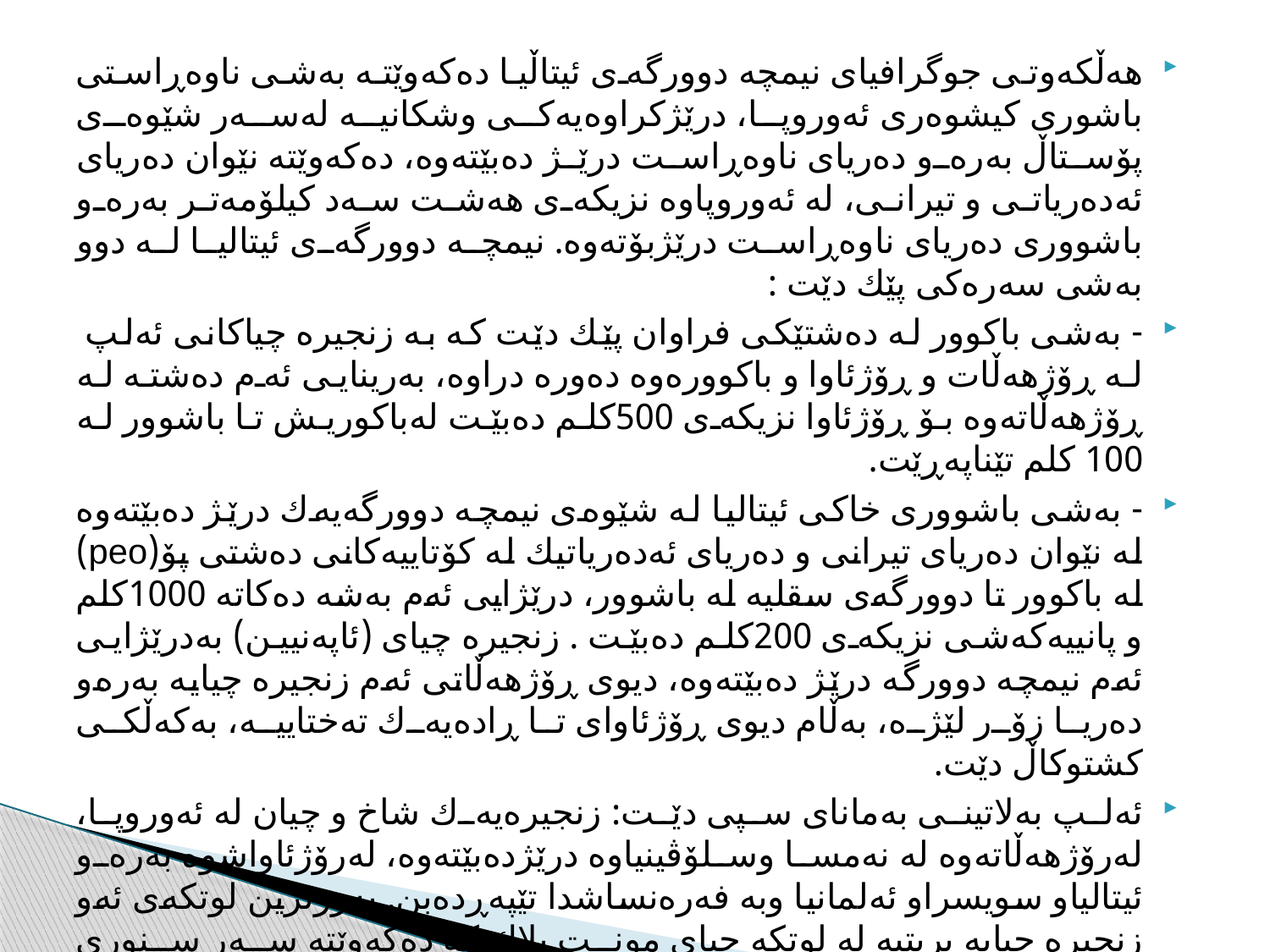

هه‌ڵكه‌وتی جوگرافیای نیمچه‌ دوورگه‌ی ئیتاڵیا دەكەوێتە بەشی ناوه‌ڕاستی باشوری كیشوەری ئەوروپا، درێژكراوه‌يه‌كى وشكانيه له‌سه‌ر شێوه‌ى پۆستاڵ به‌ره‌و ده‌رياى ناوه‌ڕاست درێژ ده‌بێته‌وه، ده‌كه‌وێته‌ نێوان دەریای ئەدەریاتی و تیرانی، له‌ ئه‌وروپاوه‌ نزیكه‌ی هه‌شت سه‌د كیلۆمه‌تر به‌ره‌و باشووری ده‌ریای ناوه‌ڕاست درێژبۆته‌وه‌. نیمچە دوورگەی ئیتالیا لە دوو بەشی سەرەكی پێك دێت :
- بەشی باكوور لە دەشتێكی فراوان پێك دێت كە بە زنجیرە چیاكانی ئه‌لپ  لە ڕۆژهەڵات و ڕۆژئاوا و باكوورەوە دەورە دراوە، بەرینایی ئەم دەشتە لە ڕۆژهەڵاتەوە بۆ ڕۆژئاوا نزیكەی 500كلم دەبێت لەباكوریش تا باشوور لە 100 كلم تێناپەڕێت.
- بەشی باشووری خاكی ئیتالیا لە شێوەی نیمچە دوورگەیەك درێژ دەبێتەوە لە نێوان دەریای تیرانی و دەریای ئەدەریاتیك لە كۆتاییەكانی دەشتی پۆ(peo) لە باكوور تا دوورگەی سقلیە لە باشوور، درێژایی ئەم بەشە دەكاتە 1000كلم و پانییەكەشی نزیكەی 200كلم دەبێت . زنجیرە چیای (ئاپەنیین) بەدرێژایی ئەم نیمچە دوورگە درێژ دەبێتەوە، دیوی ڕۆژهەڵاتی ئەم زنجیرە چیایە بەرەو دەریا زۆر لێژە، بەڵام دیوی ڕۆژئاوای تا ڕادەیەك تەختاییە، به‌كه‌ڵكى كشتوكاڵ دێت.
ئه‌لپ به‌لاتينى به‌ماناى سپى دێت: زنجيره‌يه‌ك شاخ و چيان له‌ ئه‌وروپا، له‌رۆژهه‌ڵاته‌وه‌ له‌ نه‌مسا وسلۆڤينياوه‌ درێژده‌بێته‌وه‌، له‌رۆژئاواشوه‌ به‌ره‌و ئيتالياو سويسراو ئه‌لمانيا وبه‌ فه‌ره‌نساشدا تێپه‌ڕده‌بن. به‌رزترين لوتكه‌ى ئه‌و زنجيره‌ چيايه‌ بريتيه‌ له‌ لوتكه‌ چياى مونت بلاك كه‌ ده‌كه‌وێته‌ سه‌ر سنورى فه‌ره‌نسا و ئيتالياوه‌ ده‌گاته‌ به‌رزى 4810مه‌تر.